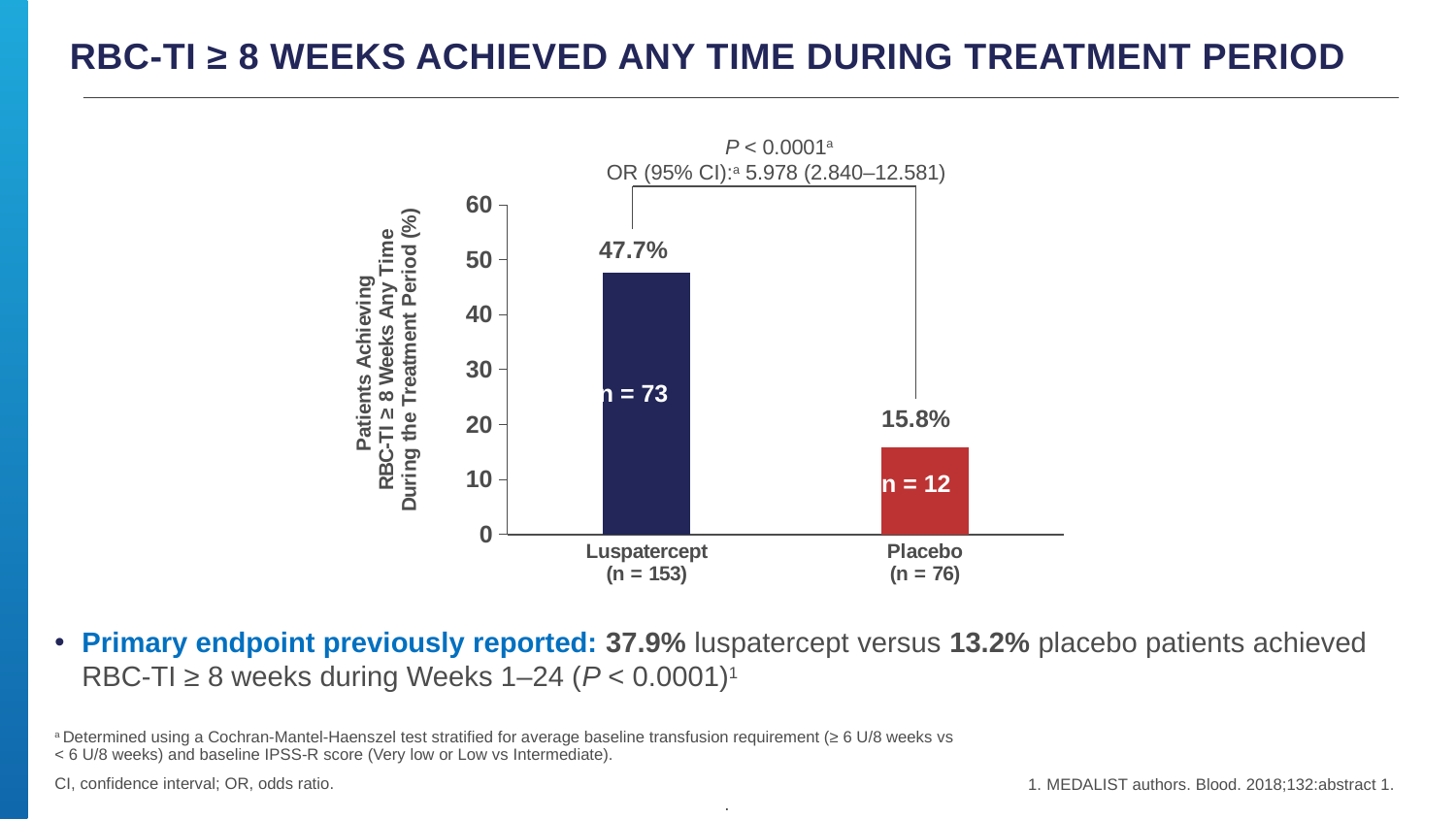

# RBC-TI ≥ 8 weeks Achieved any time during treatment period
P < 0.0001a
OR (95% CI):a 5.978 (2.840–12.581)

### Chart

| Category | Column1 |
|---|---|
| Luspatercept
(n = 153) | 47.7 |
| Placebo
(n = 76) | 15.8 |
47.7%
n = 73
15.8%
n = 12
Primary endpoint previously reported: 37.9% luspatercept versus 13.2% placebo patients achieved RBC-TI ≥ 8 weeks during Weeks 1–24 (P < 0.0001)1
a Determined using a Cochran-Mantel-Haenszel test stratified for average baseline transfusion requirement (≥ 6 U/8 weeks vs < 6 U/8 weeks) and baseline IPSS-R score (Very low or Low vs Intermediate).
CI, confidence interval; OR, odds ratio.
MEDALIST authors. Blood. 2018;132:abstract 1.
.